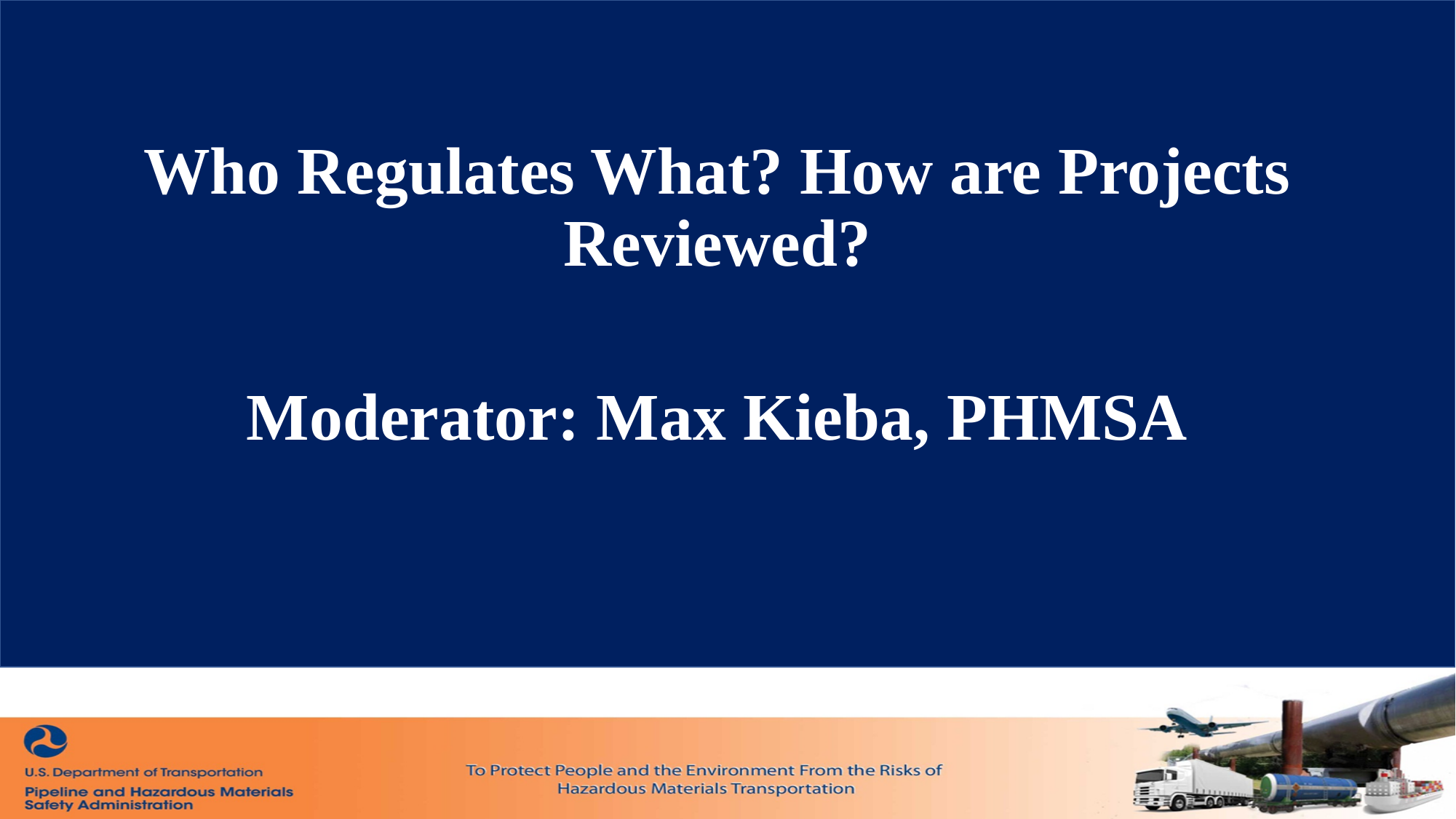

Who Regulates What? How are Projects Reviewed?

Moderator: Max Kieba, PHMSA